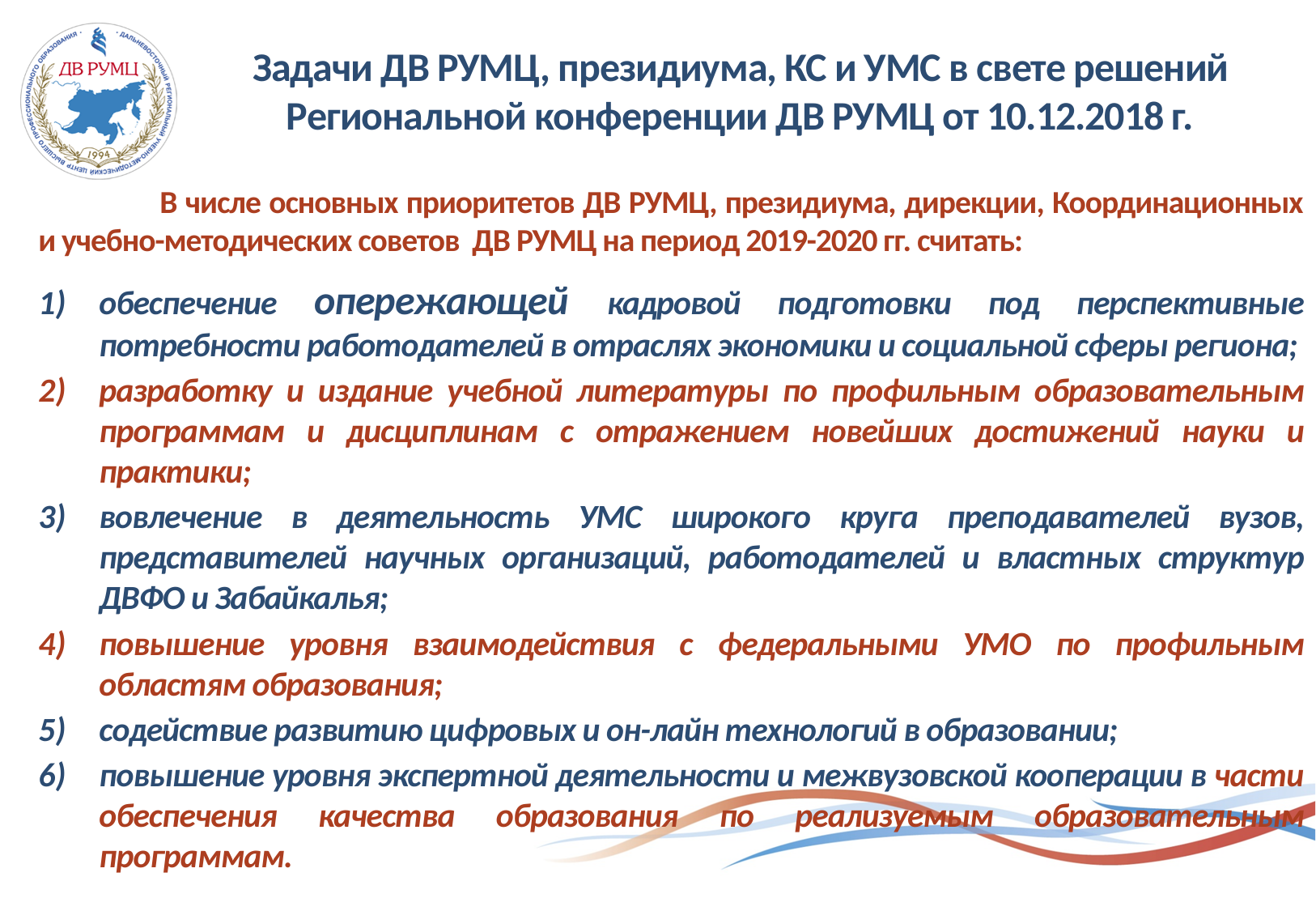

Задачи ДВ РУМЦ, президиума, КС и УМС в свете решений Региональной конференции ДВ РУМЦ от 10.12.2018 г.

	В числе основных приоритетов ДВ РУМЦ, президиума, дирекции, Координационных и учебно-методических советов  ДВ РУМЦ на период 2019-2020 гг. считать:

обеспечение опережающей кадровой подготовки под перспективные потребности работодателей в отраслях экономики и социальной сферы региона;
разработку и издание учебной литературы по профильным образовательным программам и дисциплинам с отражением новейших достижений науки и практики;
вовлечение в деятельность УМС широкого круга преподавателей вузов, представителей научных организаций, работодателей и властных структур ДВФО и Забайкалья;
повышение уровня взаимодействия с федеральными УМО по профильным областям образования;
содействие развитию цифровых и он-лайн технологий в образовании;
повышение уровня экспертной деятельности и межвузовской кооперации в части обеспечения качества образования по реализуемым образовательным программам.